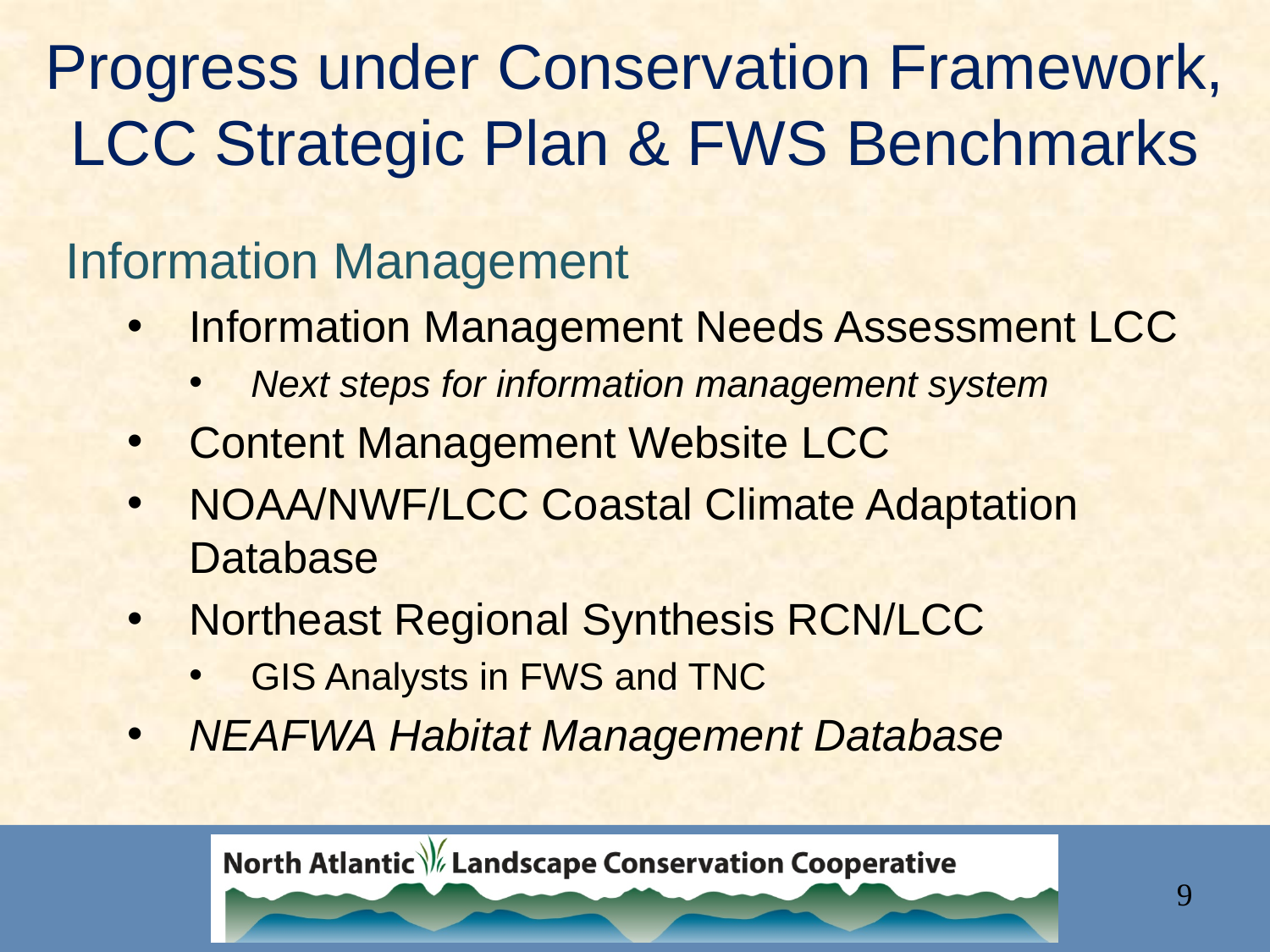

# Progress under Conservation Framework, LCC Strategic Plan & FWS Benchmarks
Information Management
Information Management Needs Assessment LCC
Next steps for information management system
Content Management Website LCC
NOAA/NWF/LCC Coastal Climate Adaptation Database
Northeast Regional Synthesis RCN/LCC
GIS Analysts in FWS and TNC
NEAFWA Habitat Management Database

9